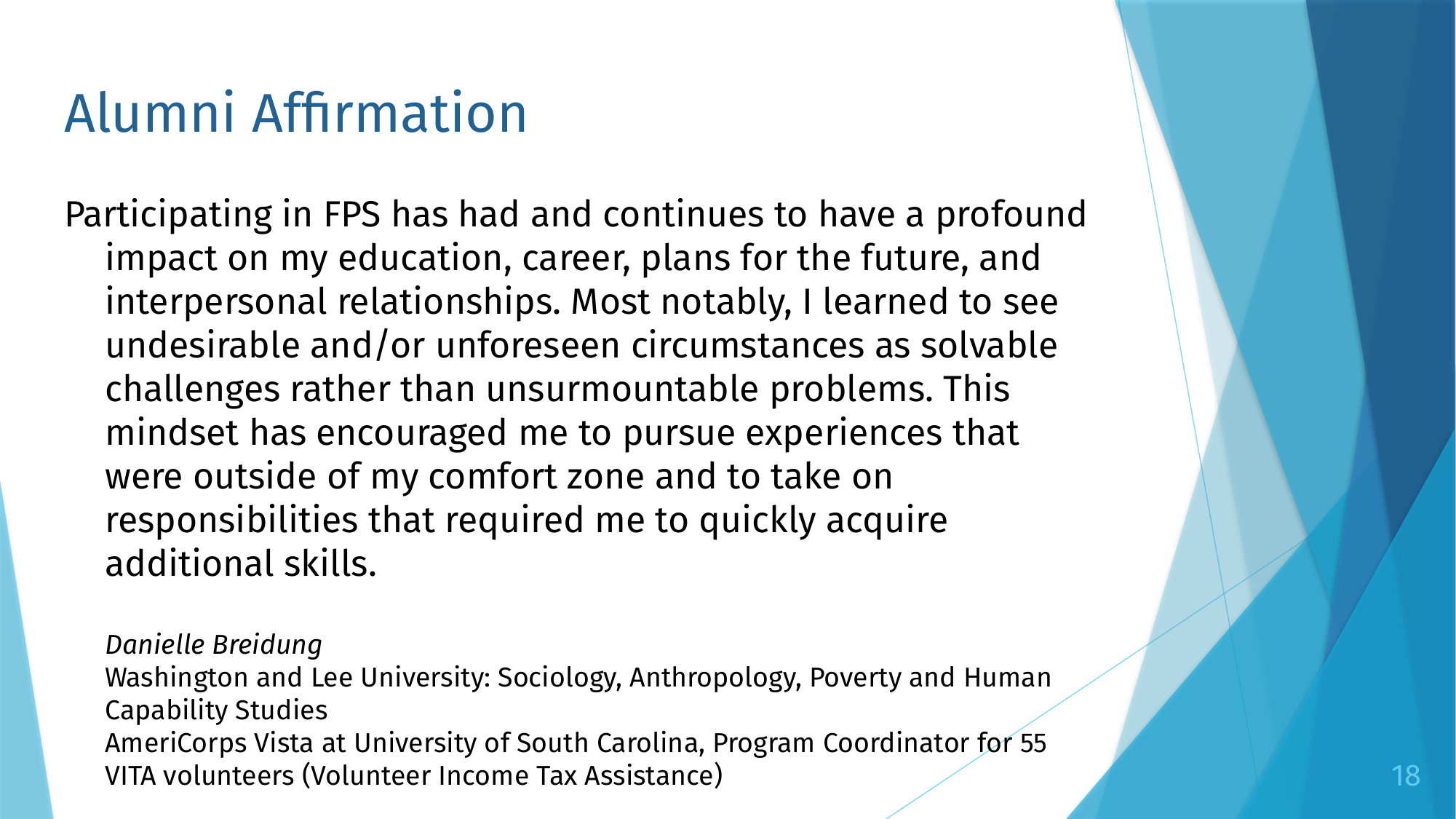

# Alumni Affirmation
Participating in FPS has had and continues to have a profound impact on my education, career, plans for the future, and interpersonal relationships. Most notably, I learned to see undesirable and/or unforeseen circumstances as solvable challenges rather than unsurmountable problems. This mindset has encouraged me to pursue experiences that were outside of my comfort zone and to take on responsibilities that required me to quickly acquire additional skills.

	Danielle Breidung
	Washington and Lee University: Sociology, Anthropology, Poverty and Human Capability Studies
	AmeriCorps Vista at University of South Carolina, Program Coordinator for 55 VITA volunteers (Volunteer Income Tax Assistance)

18